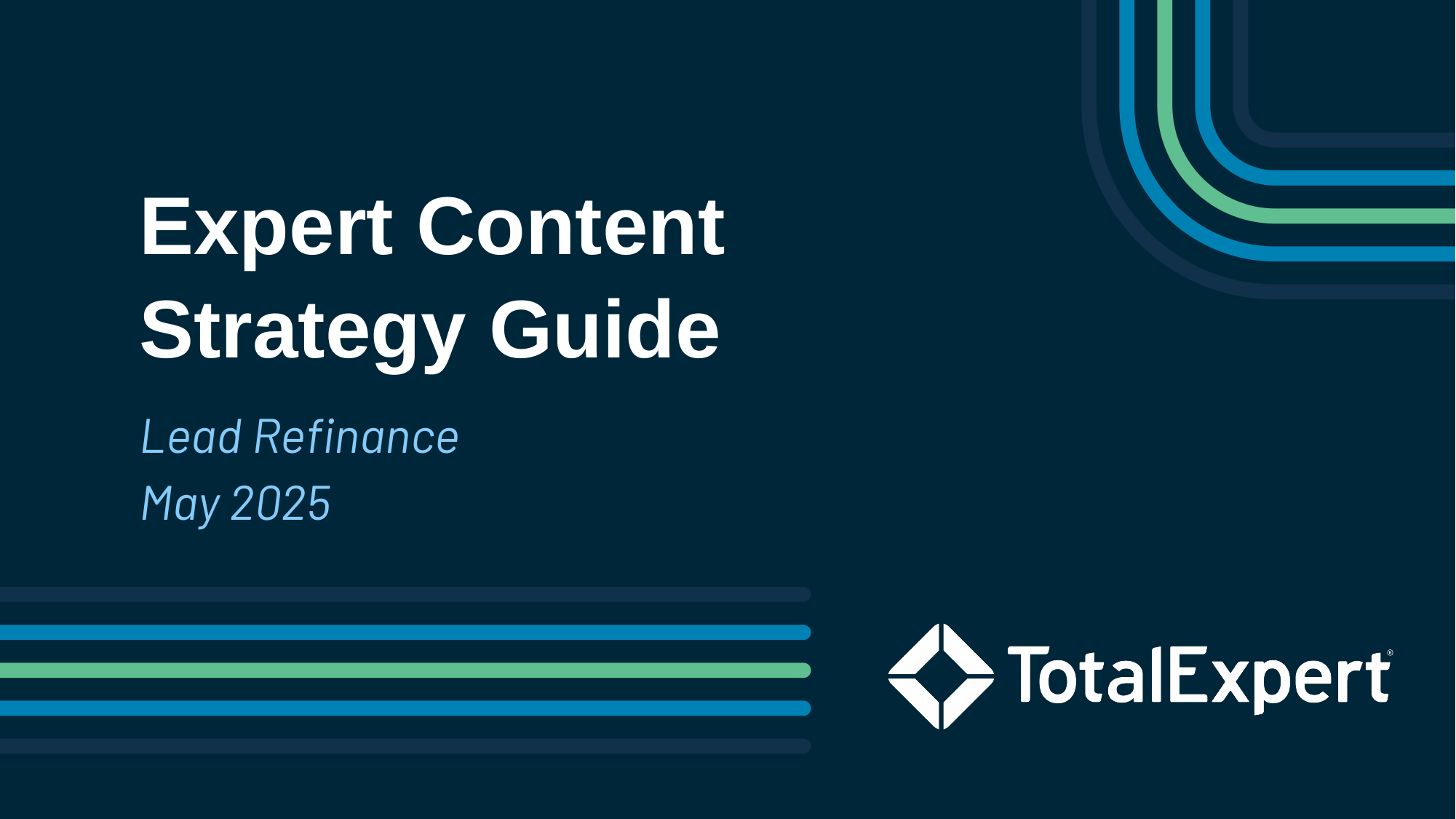

Expert Content
Strategy Guide
Lead Refinance
May 2025